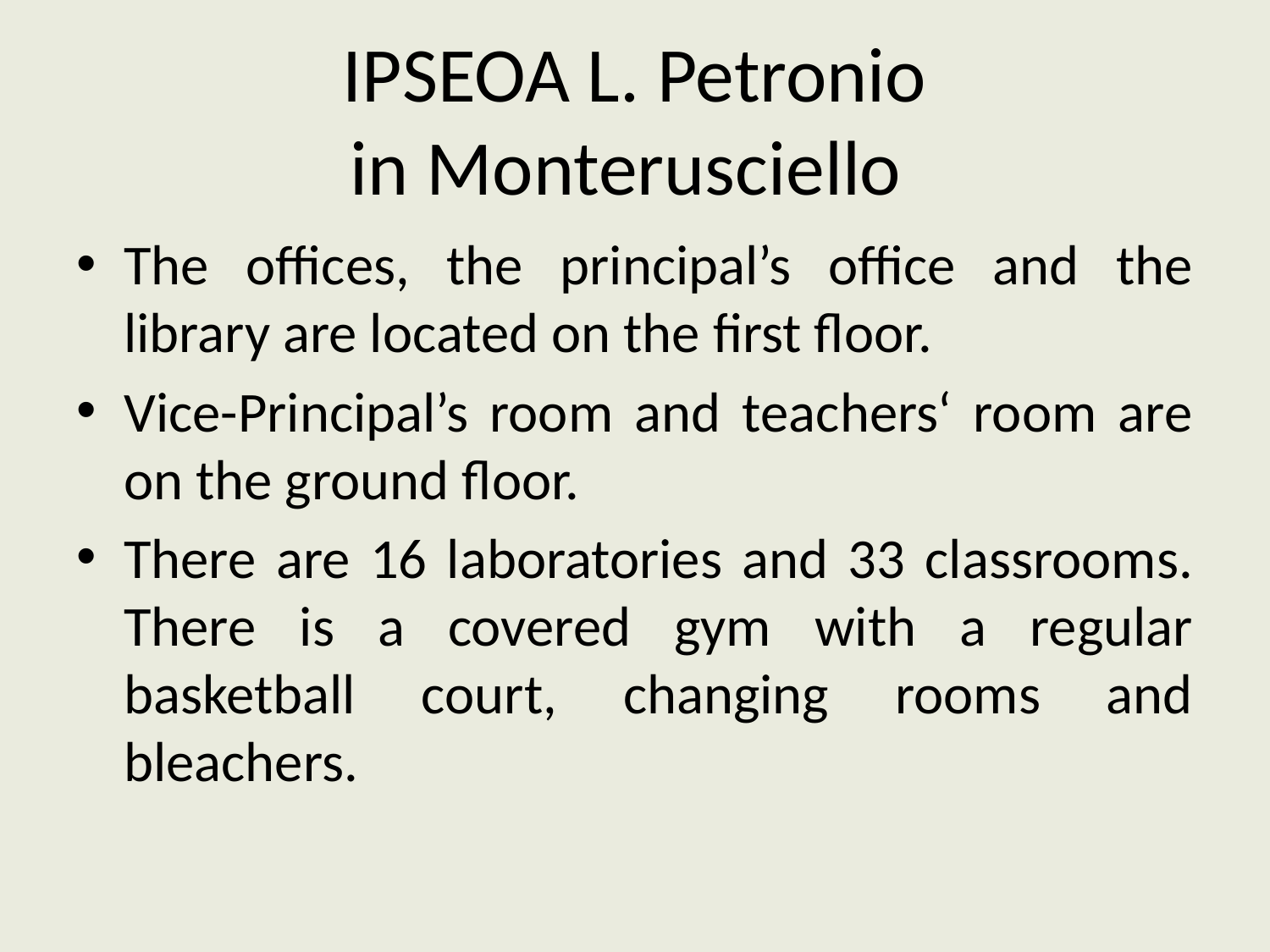

# IPSEOA L. Petronio in Monterusciello
The offices, the principal’s office and the library are located on the first floor.
Vice-Principal’s room and teachers‘ room are on the ground floor.
There are 16 laboratories and 33 classrooms. There is a covered gym with a regular basketball court, changing rooms and bleachers.